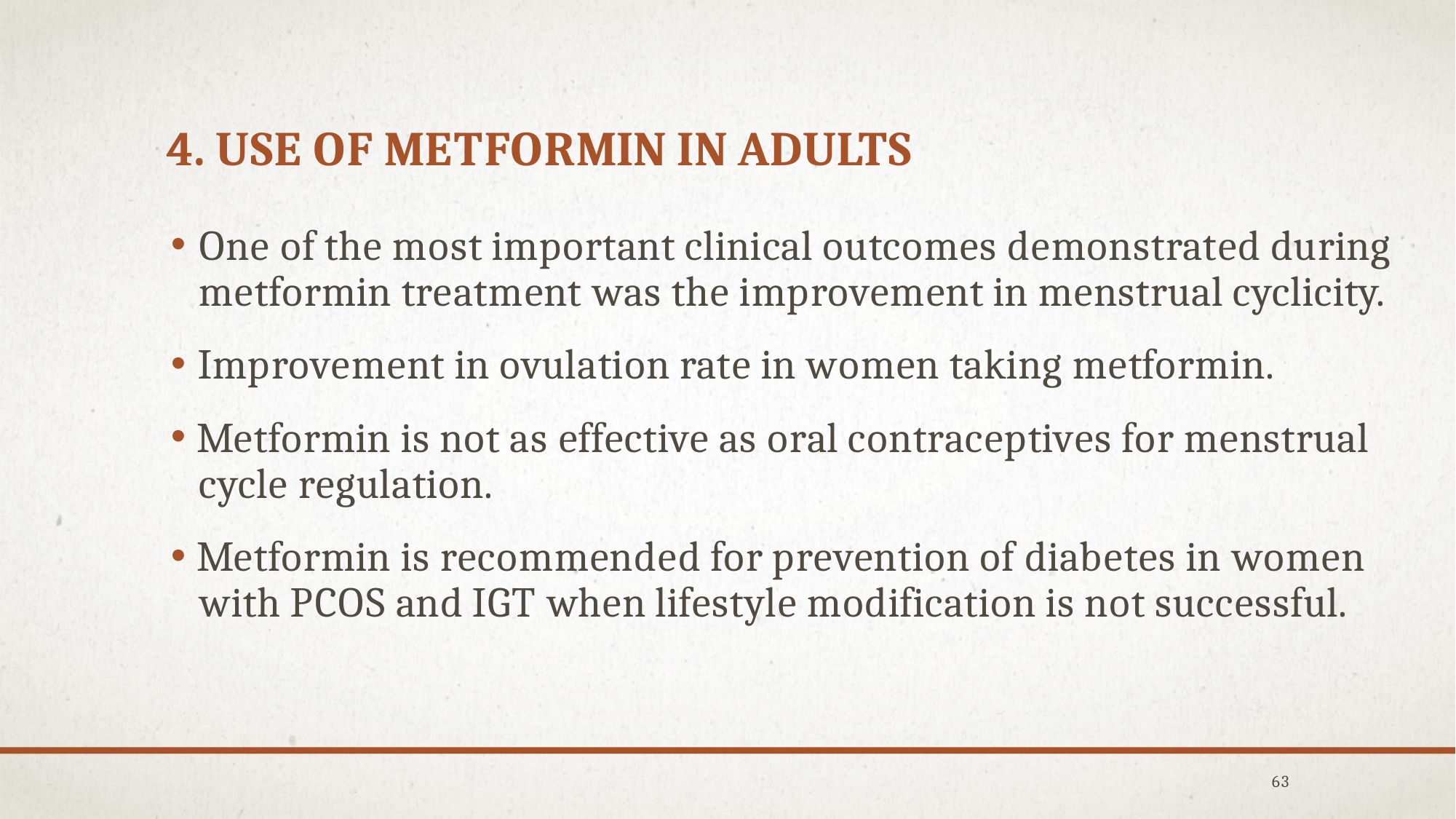

# 4. Use of metformin in adults
One of the most important clinical outcomes demonstrated during metformin treatment was the improvement in menstrual cyclicity.
Improvement in ovulation rate in women taking metformin.
Metformin is not as effective as oral contraceptives for menstrual cycle regulation.
Metformin is recommended for prevention of diabetes in women with PCOS and IGT when lifestyle modification is not successful.
63